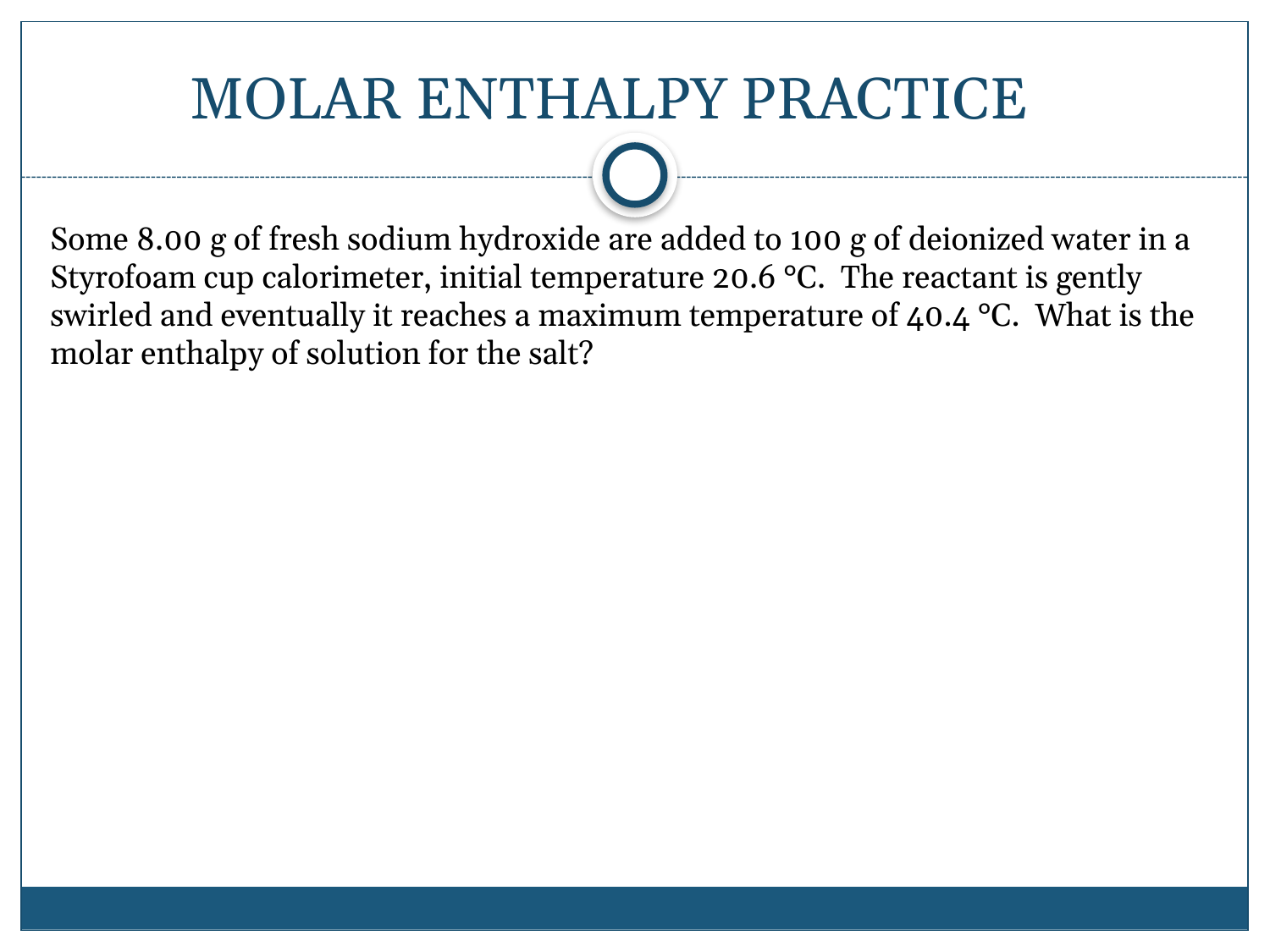

# Molar Enthalpy Practice
Some 8.00 g of fresh sodium hydroxide are added to 100 g of deionized water in a Styrofoam cup calorimeter, initial temperature 20.6 °C.  The reactant is gently swirled and eventually it reaches a maximum temperature of 40.4 °C.  What is the molar enthalpy of solution for the salt?